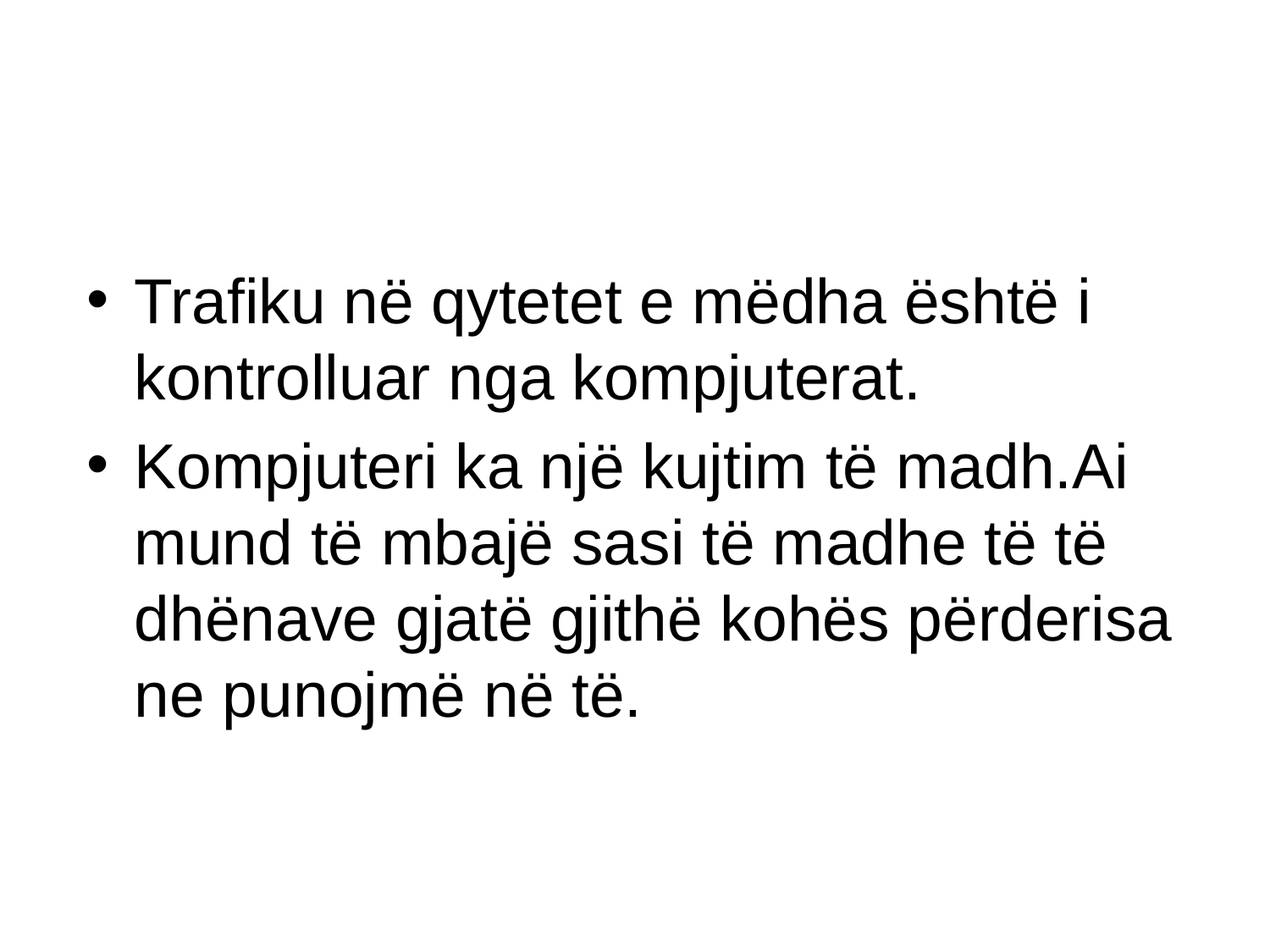

#
Trafiku në qytetet e mëdha është i kontrolluar nga kompjuterat.
Kompjuteri ka një kujtim të madh.Ai mund të mbajë sasi të madhe të të dhënave gjatë gjithë kohës përderisa ne punojmë në të.